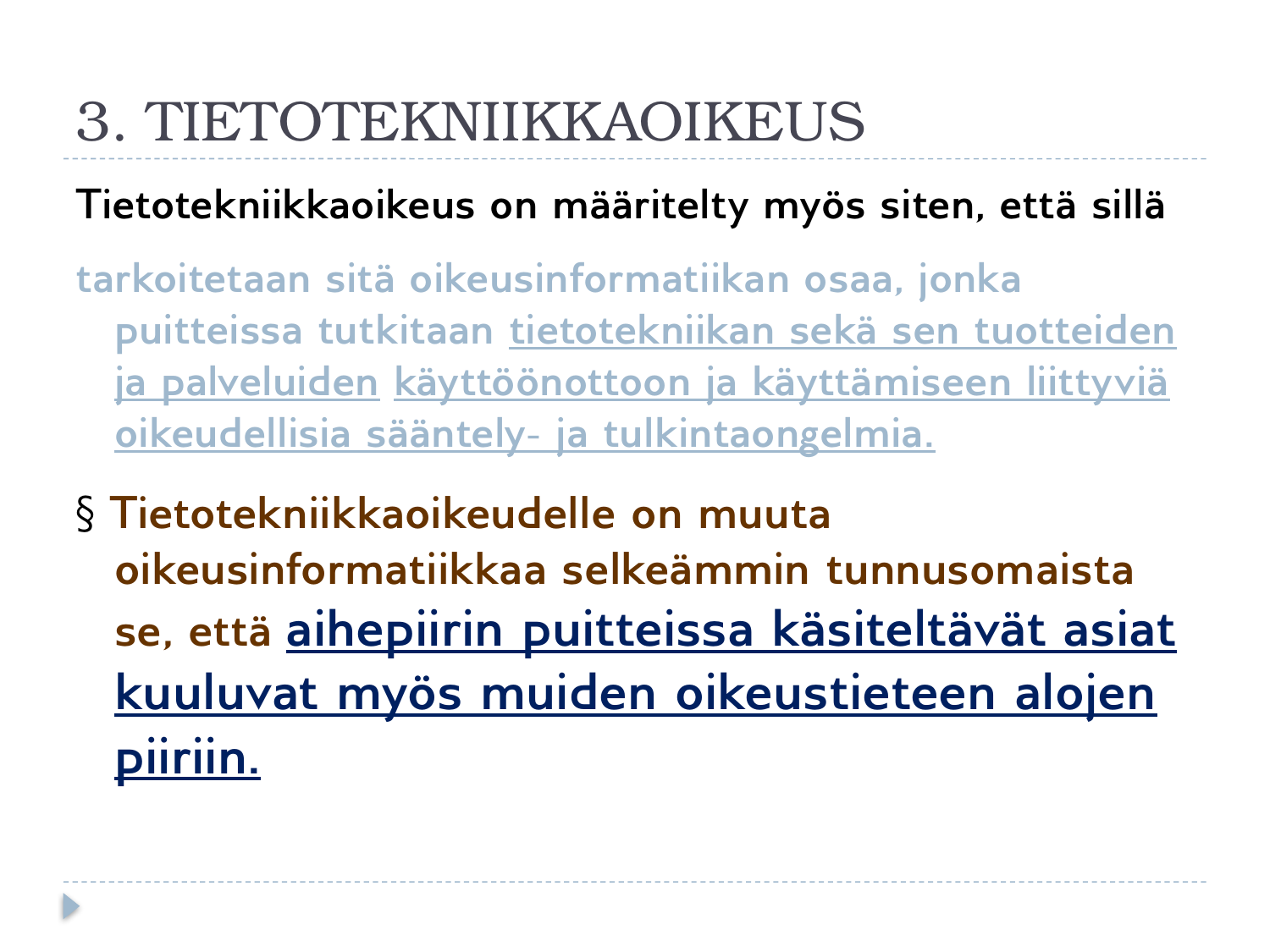

# 3. TIETOTEKNIIKKAOIKEUS
Tietotekniikkaoikeus on määritelty myös siten, että sillä
tarkoitetaan sitä oikeusinformatiikan osaa, jonka puitteissa tutkitaan tietotekniikan sekä sen tuotteiden ja palveluiden käyttöönottoon ja käyttämiseen liittyviä oikeudellisia sääntely- ja tulkintaongelmia.
§ Tietotekniikkaoikeudelle on muuta oikeusinformatiikkaa selkeämmin tunnusomaista se, että aihepiirin puitteissa käsiteltävät asiat kuuluvat myös muiden oikeustieteen alojen piiriin.